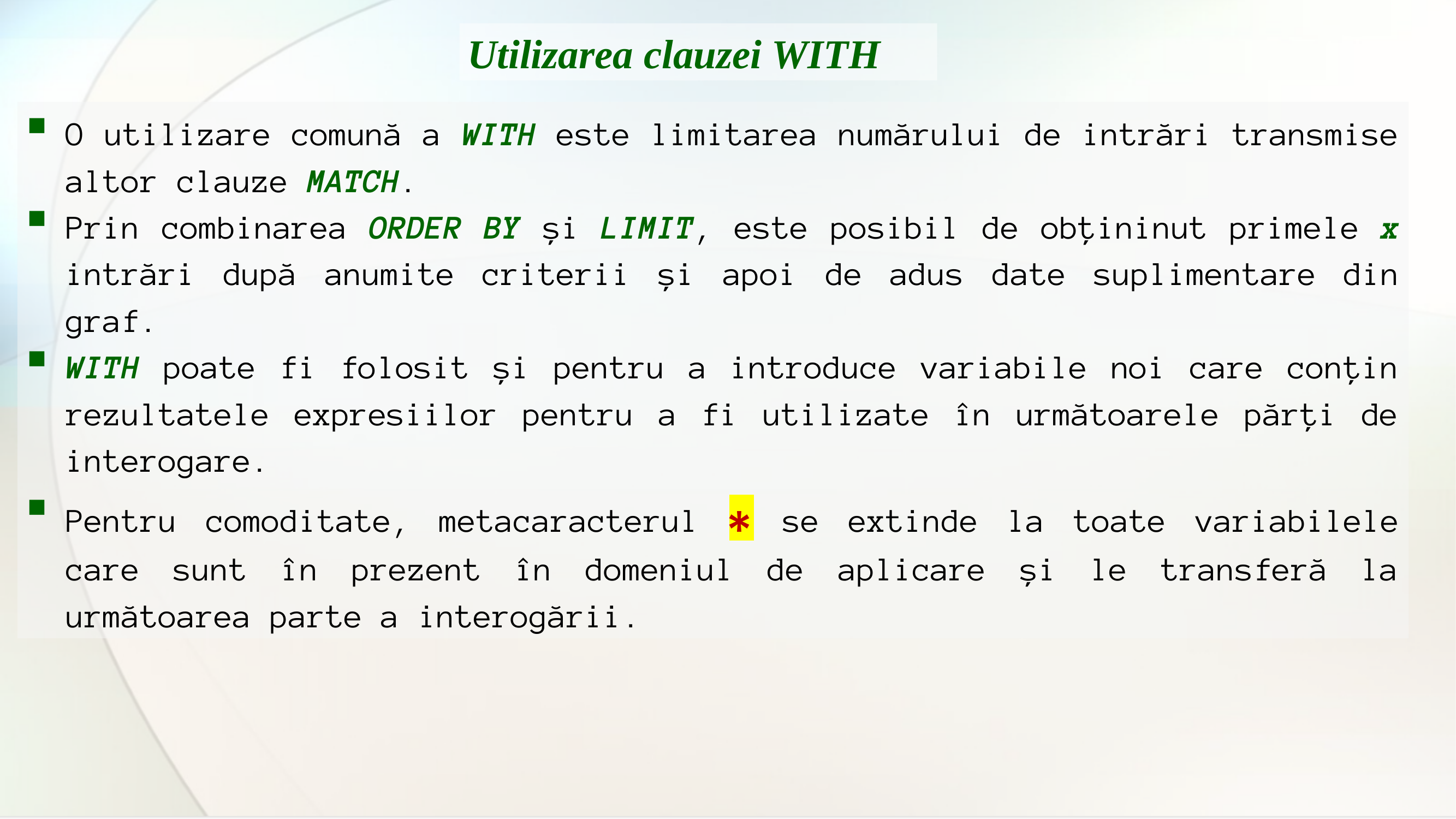

Utilizarea clauzei WITH
O utilizare comună a WITH este limitarea numărului de intrări transmise altor clauze MATCH.
Prin combinarea ORDER BY și LIMIT, este posibil de obțininut primele x intrări după anumite criterii și apoi de adus date suplimentare din graf.
WITH poate fi folosit și pentru a introduce variabile noi care conțin rezultatele expresiilor pentru a fi utilizate în următoarele părți de interogare.
Pentru comoditate, metacaracterul * se extinde la toate variabilele care sunt în prezent în domeniul de aplicare și le transferă la următoarea parte a interogării.